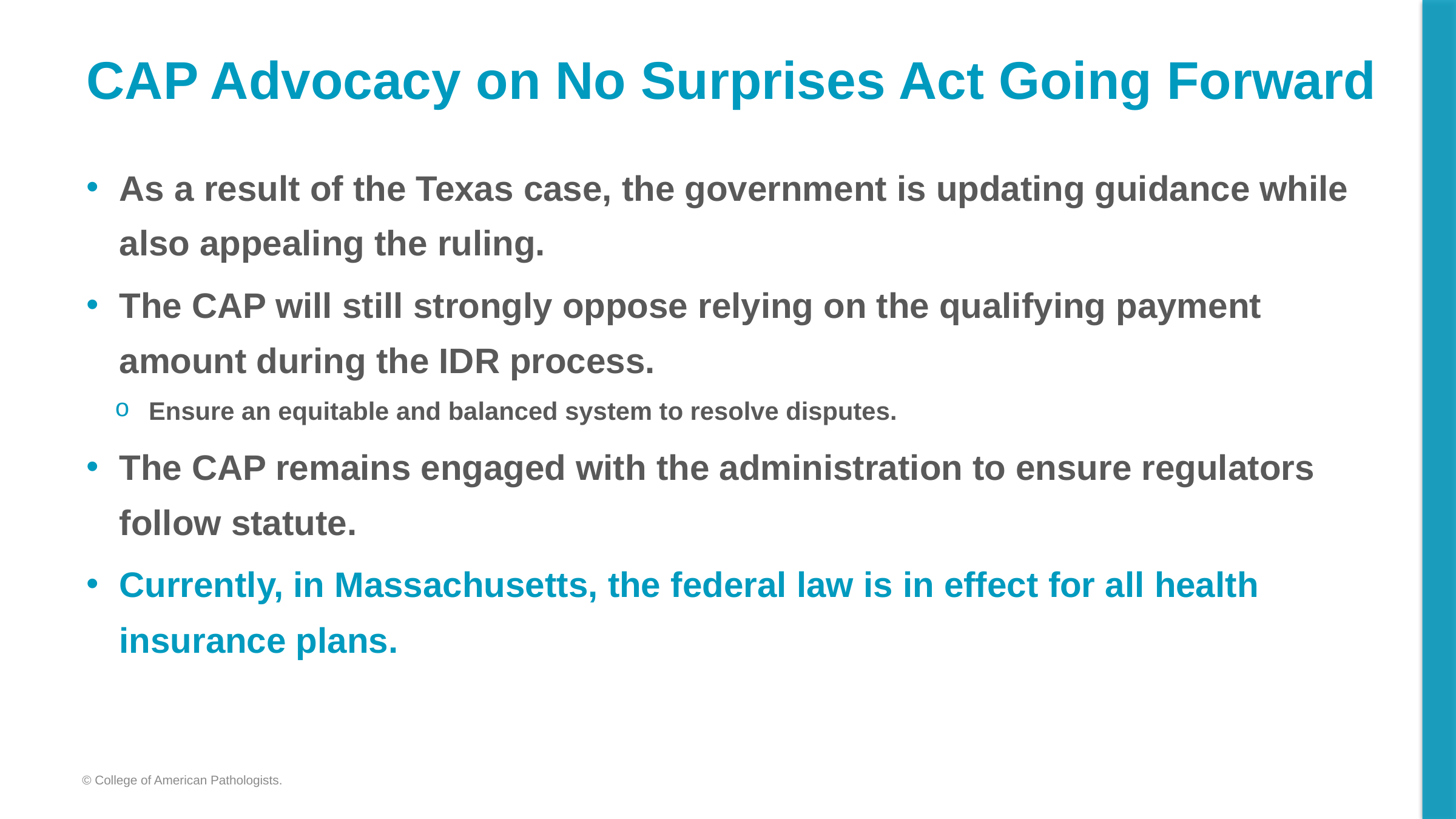

# CAP Advocacy on No Surprises Act Going Forward
As a result of the Texas case, the government is updating guidance while also appealing the ruling.
The CAP will still strongly oppose relying on the qualifying payment amount during the IDR process.
Ensure an equitable and balanced system to resolve disputes.
The CAP remains engaged with the administration to ensure regulators follow statute.
Currently, in Massachusetts, the federal law is in effect for all health insurance plans.